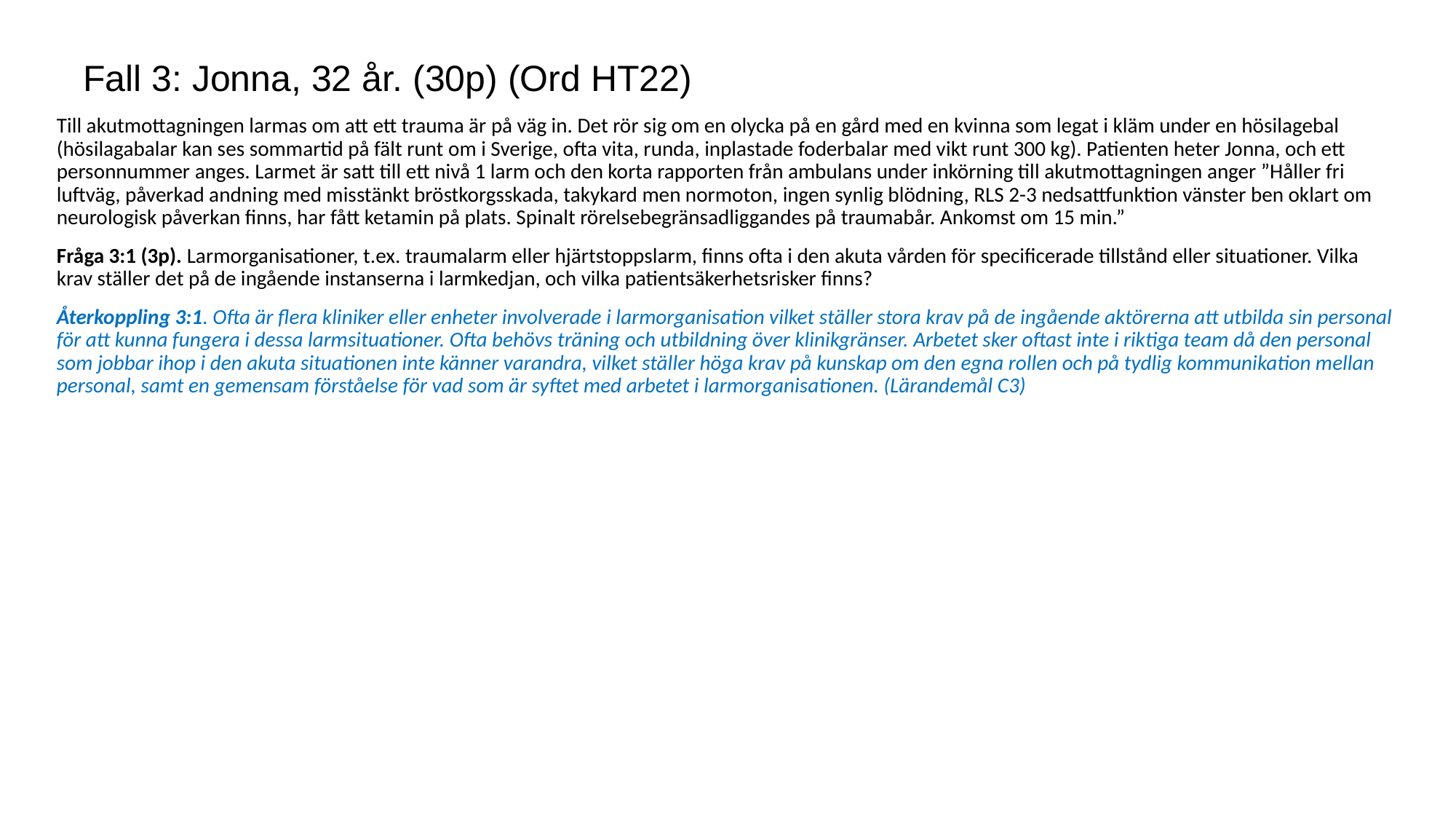

# Fall 3: Jonna, 32 år. (30p) (Ord HT22)
Till akutmottagningen larmas om att ett trauma är på väg in. Det rör sig om en olycka på en gård med en kvinna som legat i kläm under en hösilagebal (hösilagabalar kan ses sommartid på fält runt om i Sverige, ofta vita, runda, inplastade foderbalar med vikt runt 300 kg). Patienten heter Jonna, och ett personnummer anges. Larmet är satt till ett nivå 1 larm och den korta rapporten från ambulans under inkörning till akutmottagningen anger ”Håller fri luftväg, påverkad andning med misstänkt bröstkorgsskada, takykard men normoton, ingen synlig blödning, RLS 2-3 nedsattfunktion vänster ben oklart om neurologisk påverkan finns, har fått ketamin på plats. Spinalt rörelsebegränsadliggandes på traumabår. Ankomst om 15 min.”
Fråga 3:1 (3p). Larmorganisationer, t.ex. traumalarm eller hjärtstoppslarm, finns ofta i den akuta vården för specificerade tillstånd eller situationer. Vilka krav ställer det på de ingående instanserna i larmkedjan, och vilka patientsäkerhetsrisker finns?
Återkoppling 3:1. Ofta är flera kliniker eller enheter involverade i larmorganisation vilket ställer stora krav på de ingående aktörerna att utbilda sin personal för att kunna fungera i dessa larmsituationer. Ofta behövs träning och utbildning över klinikgränser. Arbetet sker oftast inte i riktiga team då den personal som jobbar ihop i den akuta situationen inte känner varandra, vilket ställer höga krav på kunskap om den egna rollen och på tydlig kommunikation mellan personal, samt en gemensam förståelse för vad som är syftet med arbetet i larmorganisationen. (Lärandemål C3)